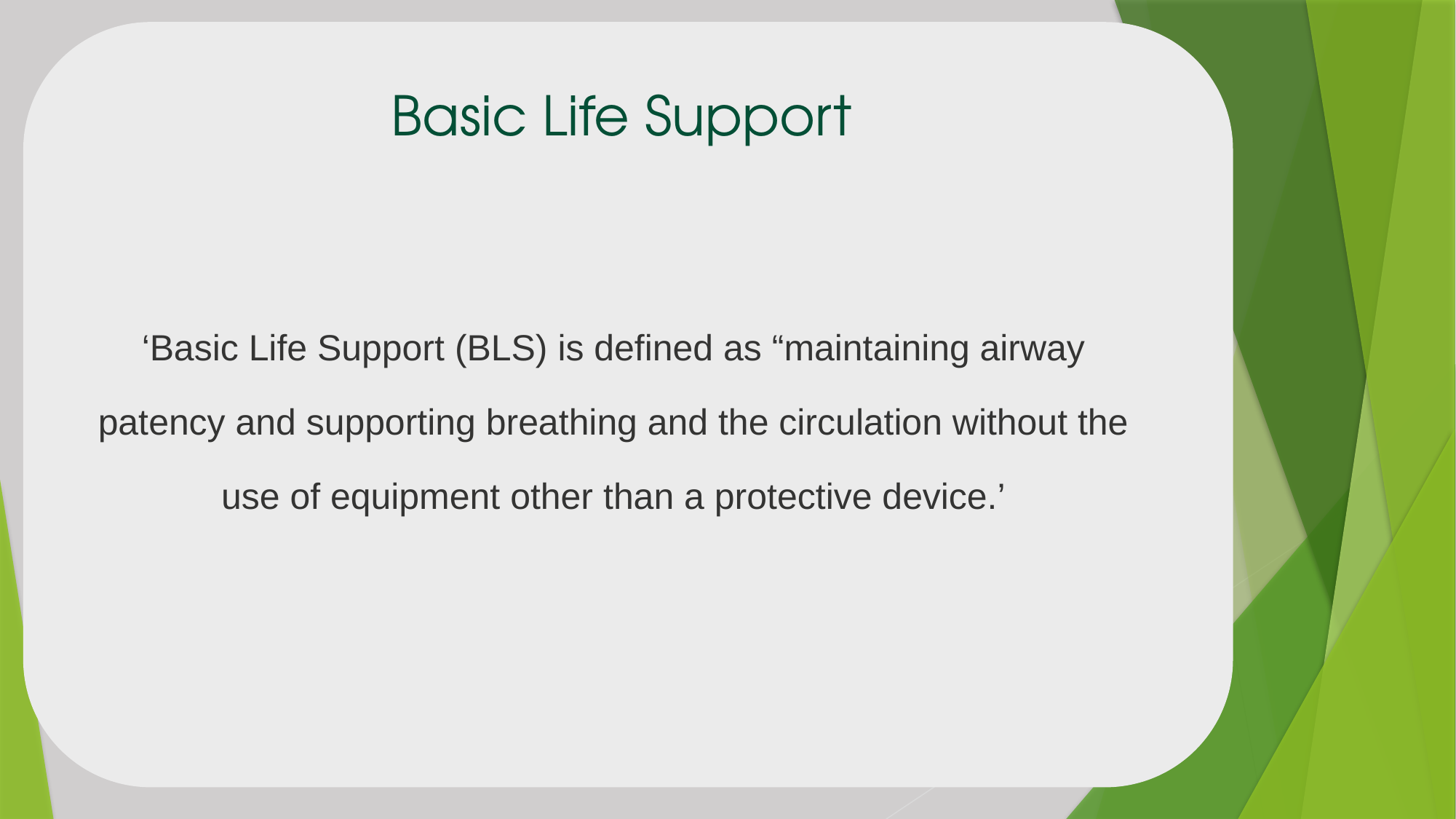

Basic Life Support
‘Basic Life Support (BLS) is defined as “maintaining airway patency and supporting breathing and the circulation without the use of equipment other than a protective device.’